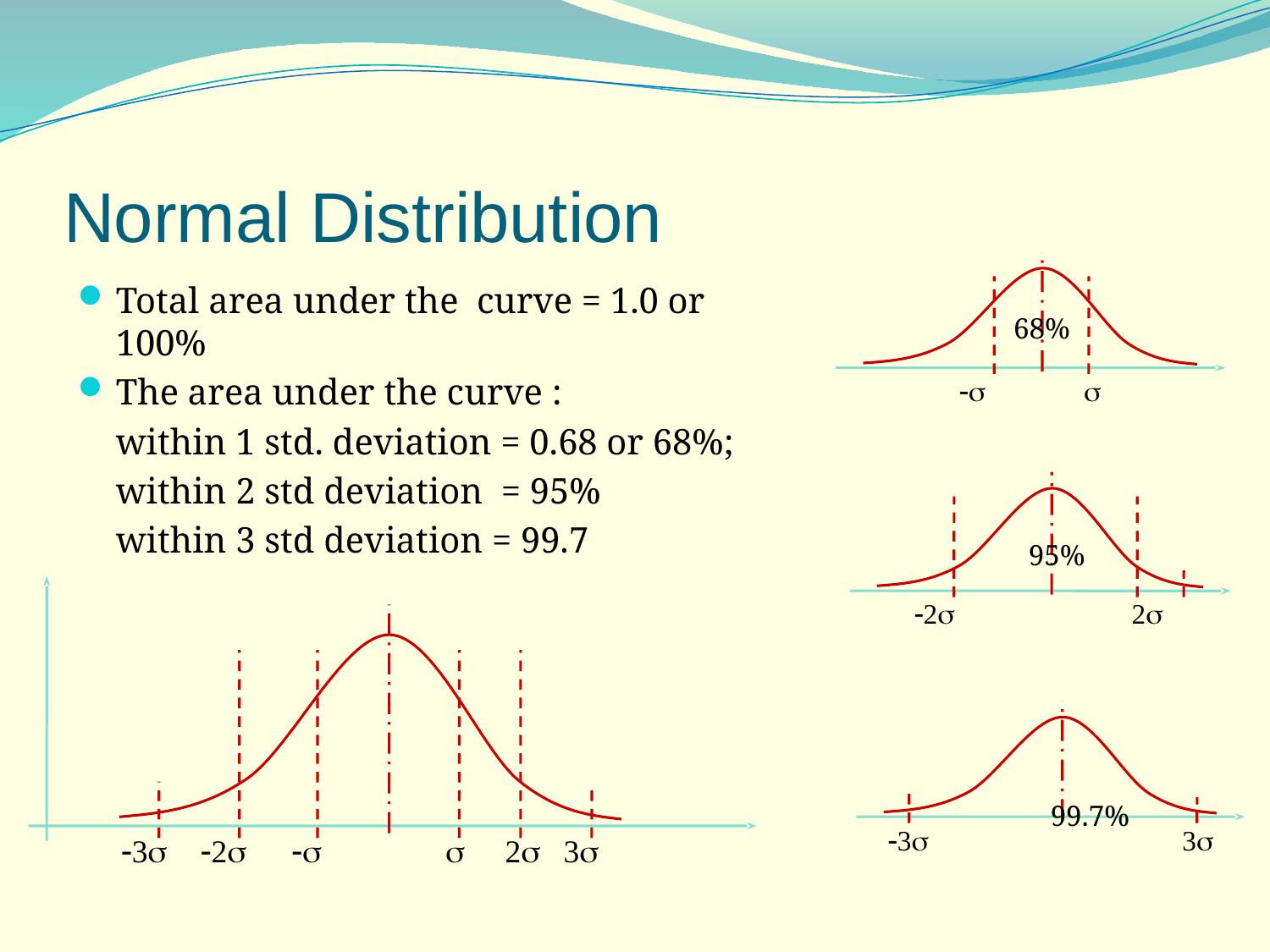

# Normal Distribution

Total area under the  curve = 1.0 or 100%
The area under the curve :
	within 1 std. deviation = 0.68 or 68%;
	within 2 std deviation  = 95%
	within 3 std deviation = 99.7

68%
−σ
σ

95%

−3σ
−2σ
−σ
σ
2σ
3σ
−2σ
2σ

99.7%

−3σ
3σ